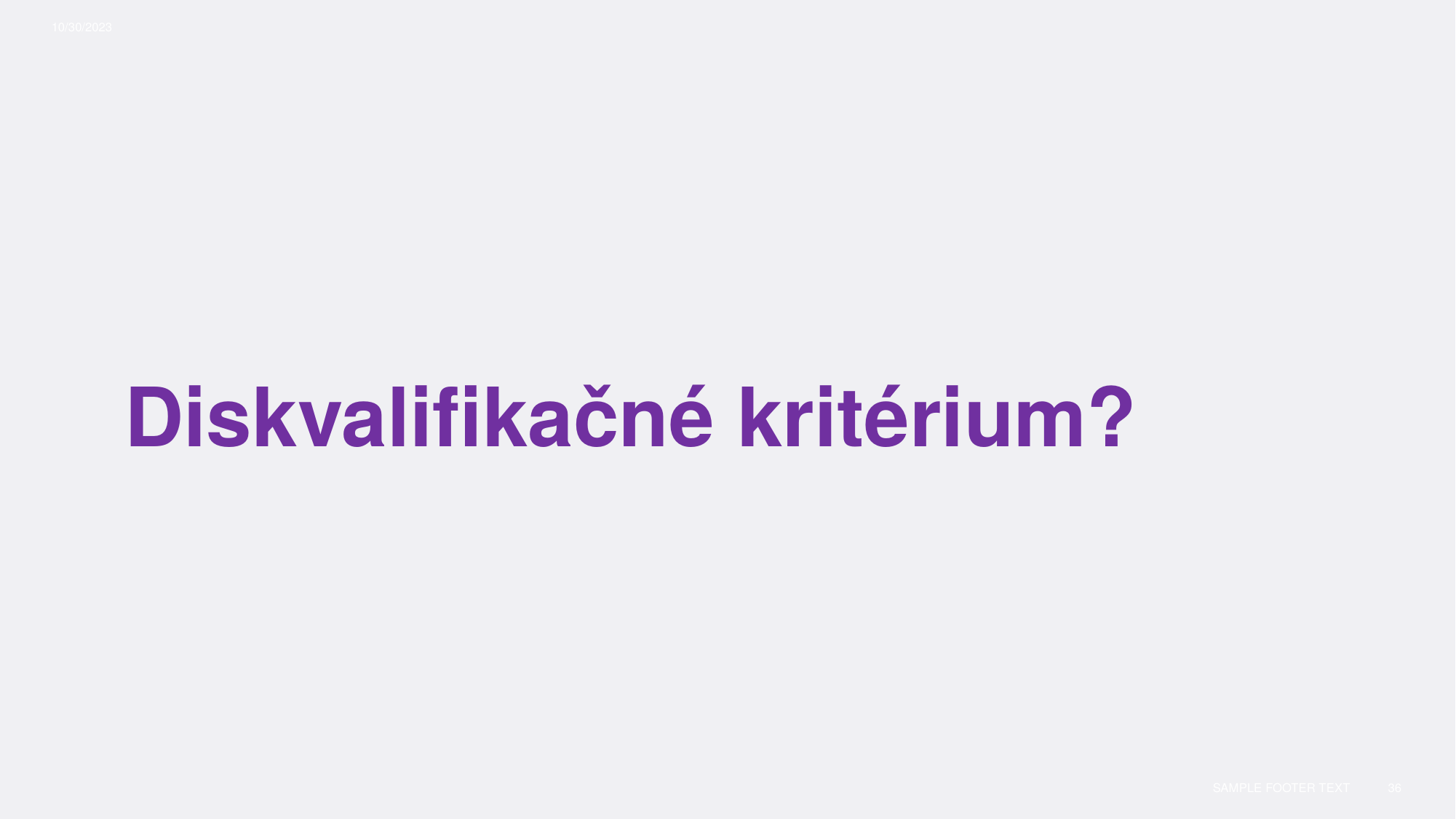

10/30/2023
# Diskvalifikačné kritérium?
Sample Footer Text
36